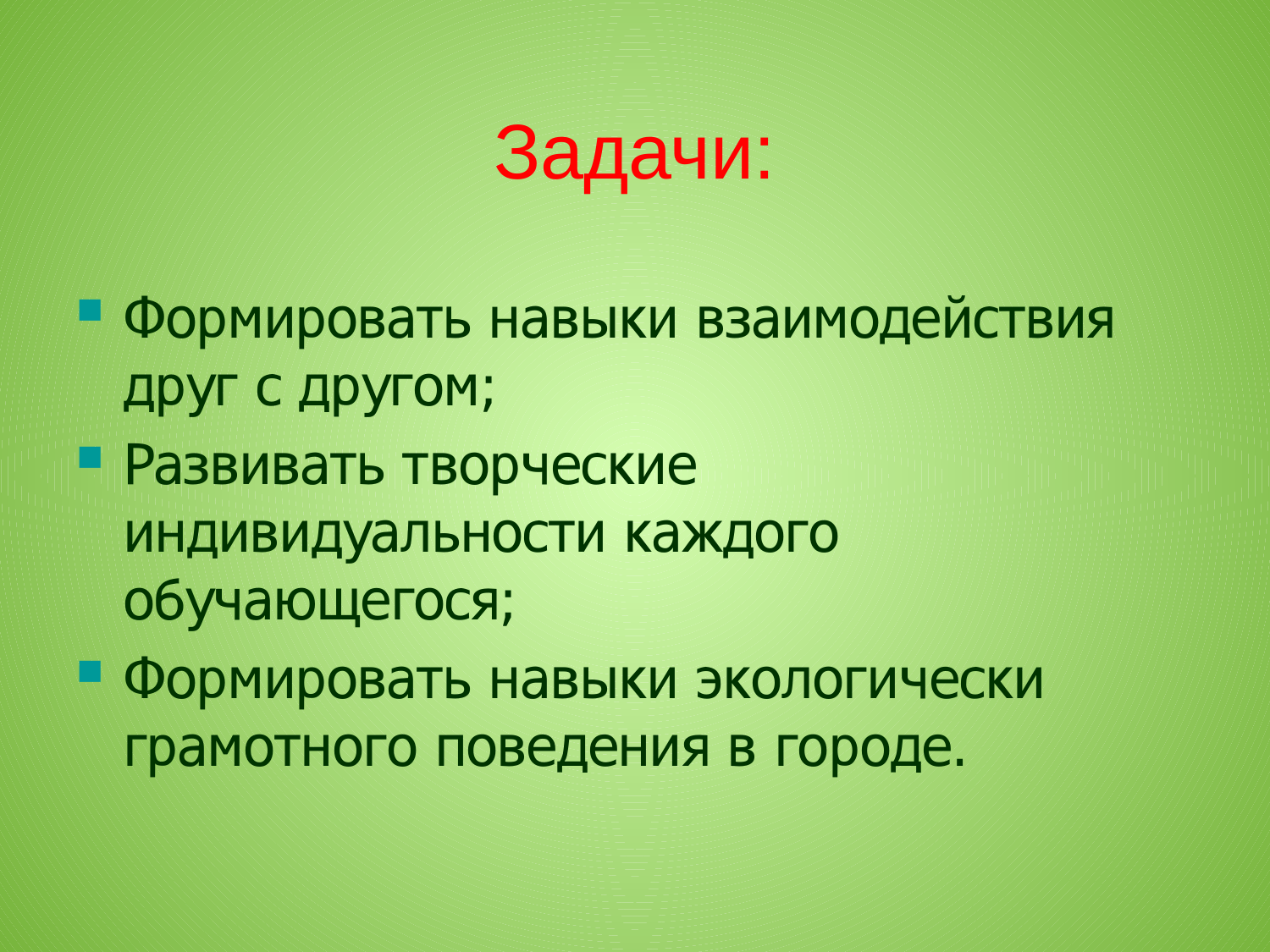

# Задачи:
Формировать навыки взаимодействия друг с другом;
Развивать творческие индивидуальности каждого обучающегося;
Формировать навыки экологически грамотного поведения в городе.